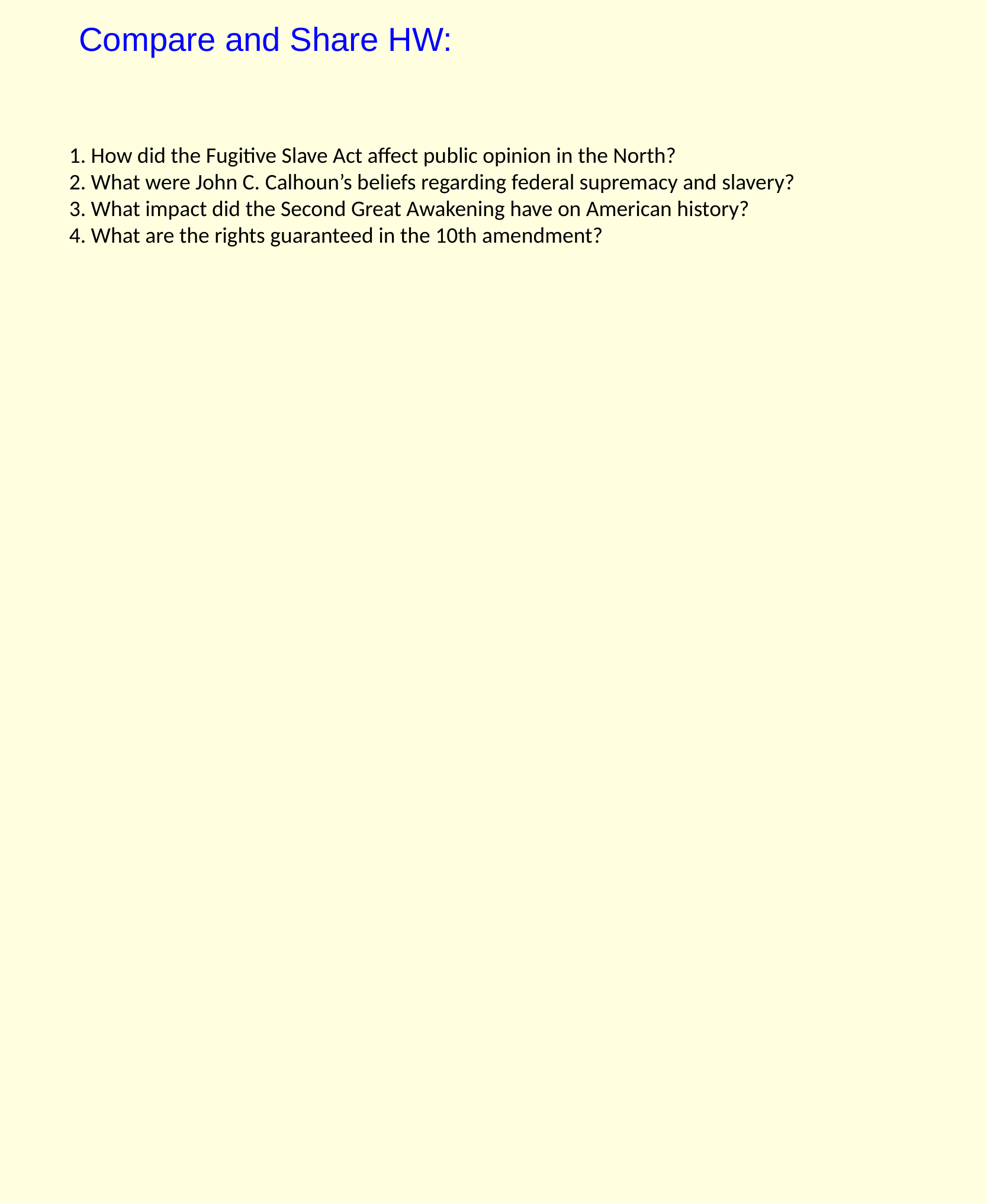

Compare and Share HW:

1. How did the Fugitive Slave Act affect public  opinion in the North?
2. What were John C. Calhoun’s beliefs  regarding federal supremacy and slavery?
3. What impact did the Second Great Awakening  have on American history?
4. What are the rights guaranteed in the 10th amendment?